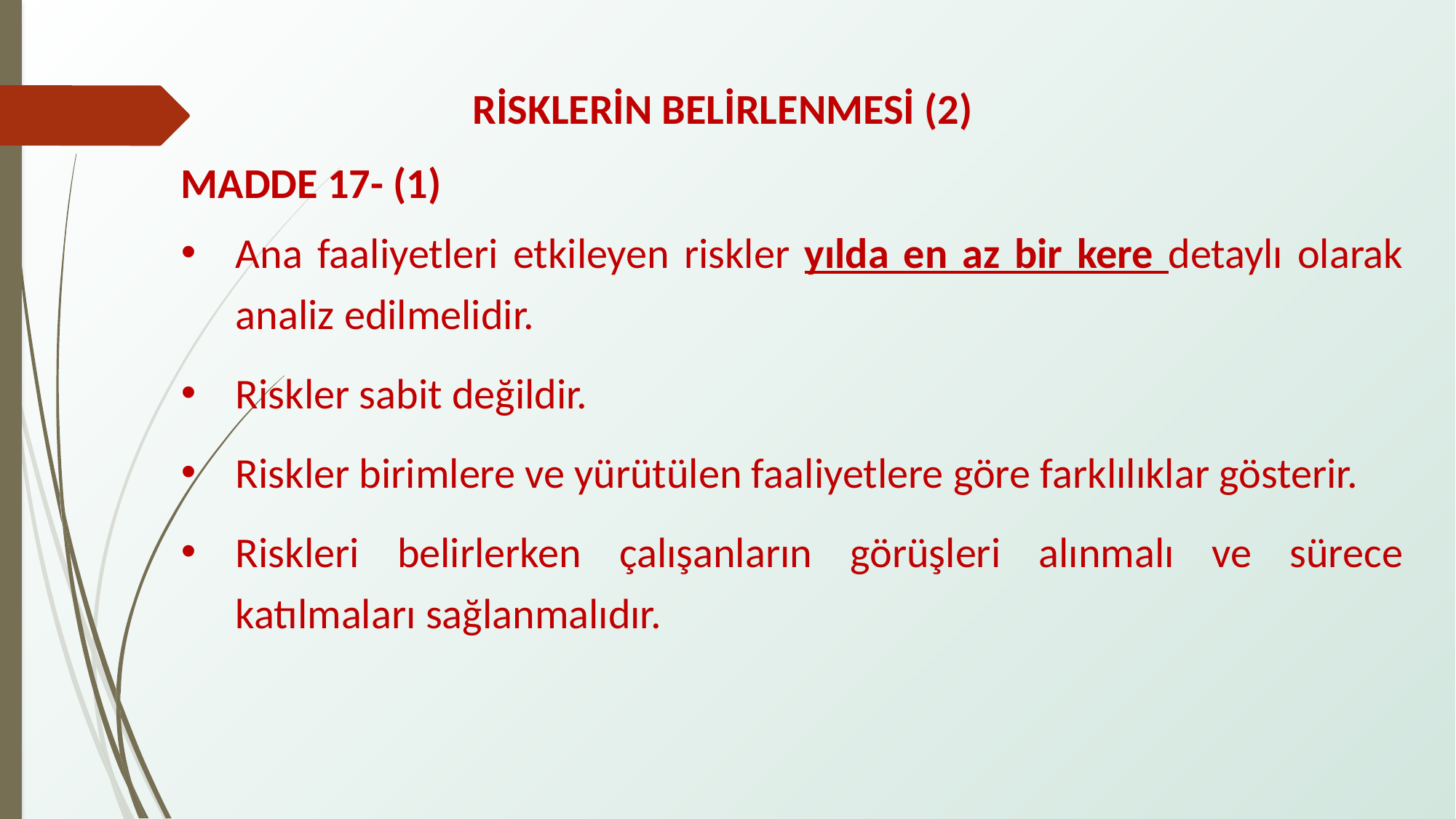

RİSKLERİN BELİRLENMESİ (2)
MADDE 17- (1)
Ana faaliyetleri etkileyen riskler yılda en az bir kere detaylı olarak analiz edilmelidir.
Riskler sabit değildir.
Riskler birimlere ve yürütülen faaliyetlere göre farklılıklar gösterir.
Riskleri belirlerken çalışanların görüşleri alınmalı ve sürece katılmaları sağlanmalıdır.